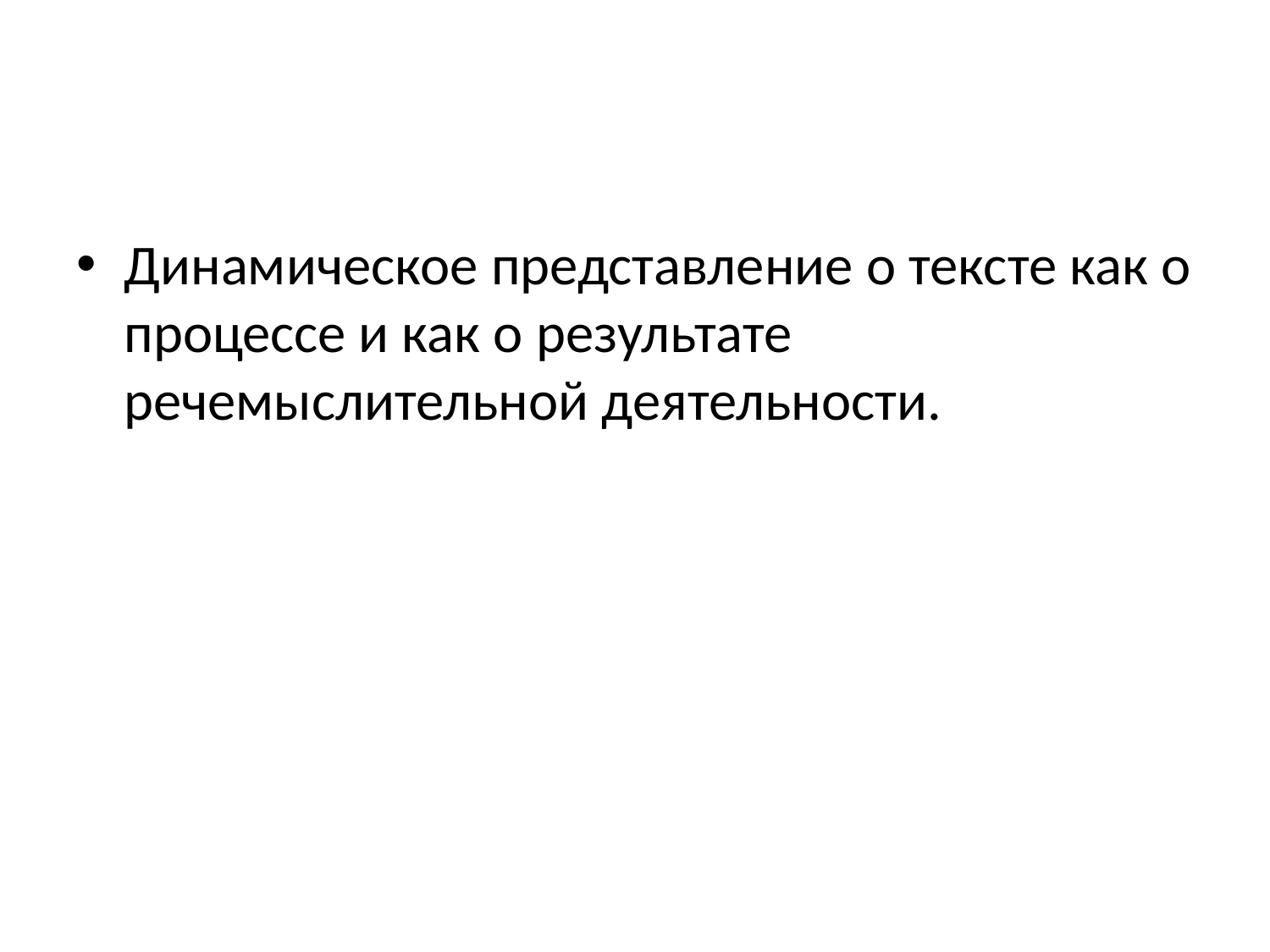

#
Динамическое представление о тексте как о процессе и как о результате речемыслительной деятельности.